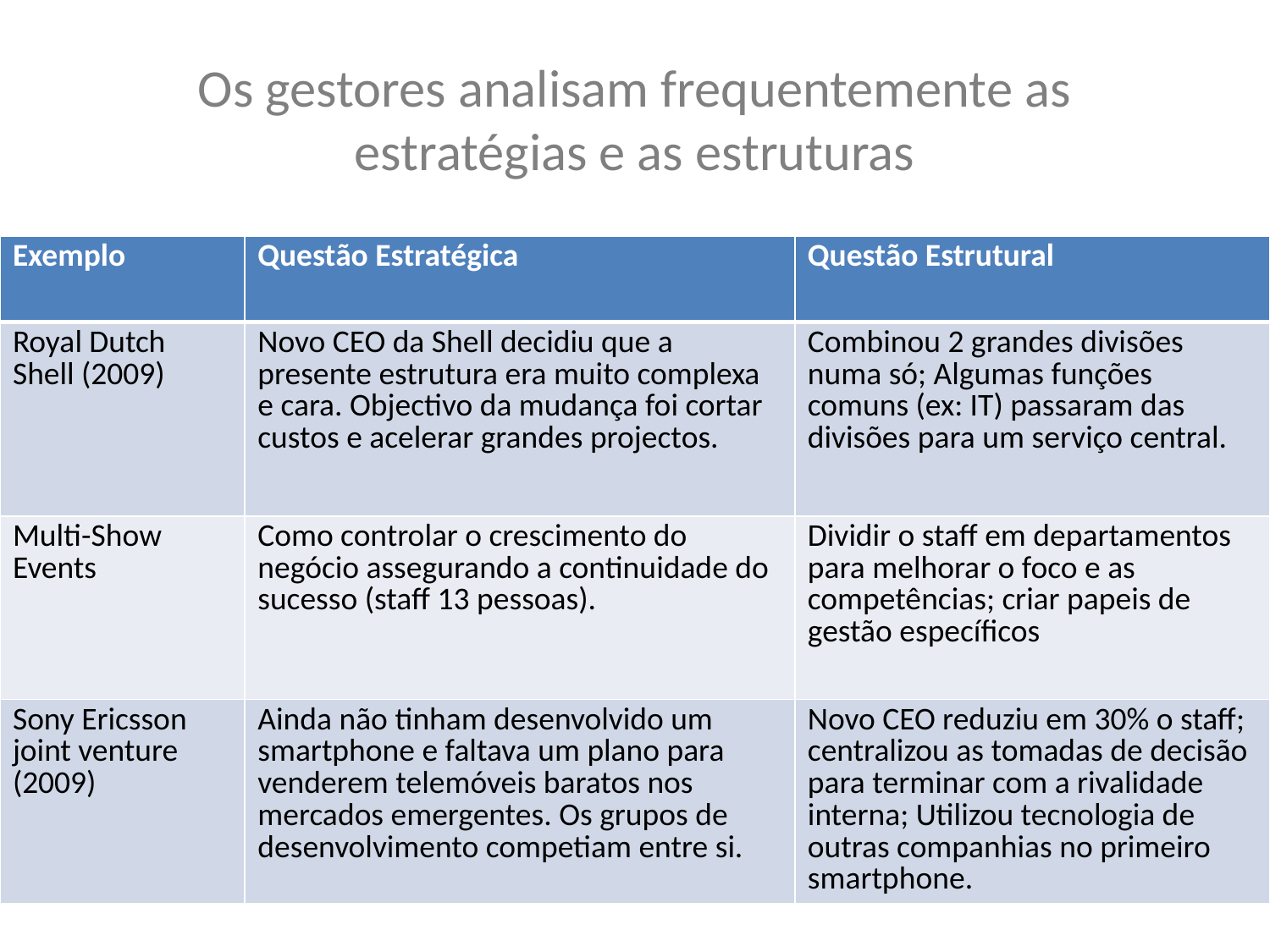

# Os gestores analisam frequentemente as estratégias e as estruturas
| Exemplo | Questão Estratégica | Questão Estrutural |
| --- | --- | --- |
| Royal Dutch Shell (2009) | Novo CEO da Shell decidiu que a presente estrutura era muito complexa e cara. Objectivo da mudança foi cortar custos e acelerar grandes projectos. | Combinou 2 grandes divisões numa só; Algumas funções comuns (ex: IT) passaram das divisões para um serviço central. |
| Multi-Show Events | Como controlar o crescimento do negócio assegurando a continuidade do sucesso (staff 13 pessoas). | Dividir o staff em departamentos para melhorar o foco e as competências; criar papeis de gestão específicos |
| Sony Ericsson joint venture (2009) | Ainda não tinham desenvolvido um smartphone e faltava um plano para venderem telemóveis baratos nos mercados emergentes. Os grupos de desenvolvimento competiam entre si. | Novo CEO reduziu em 30% o staff; centralizou as tomadas de decisão para terminar com a rivalidade interna; Utilizou tecnologia de outras companhias no primeiro smartphone. |